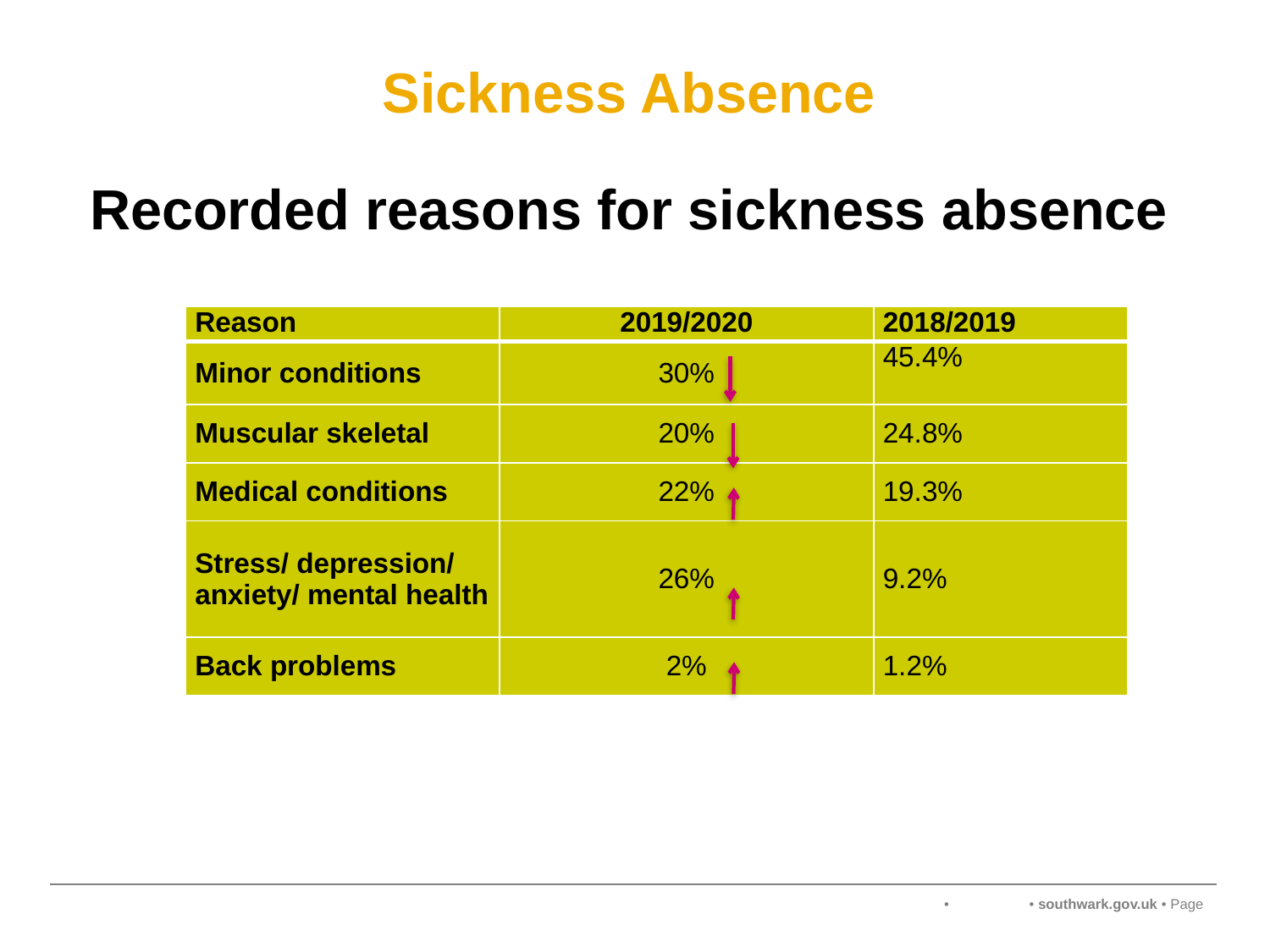

# Sickness Absence Recorded reasons for sickness absence
| Reason | 2019/2020 | 2018/2019 |
| --- | --- | --- |
| Minor conditions | 30% | 45.4% |
| Muscular skeletal | 20% | 24.8% |
| Medical conditions | 22% | 19.3% |
| Stress/ depression/ anxiety/ mental health | 26% | 9.2% |
| Back problems | 2% | 1.2% |